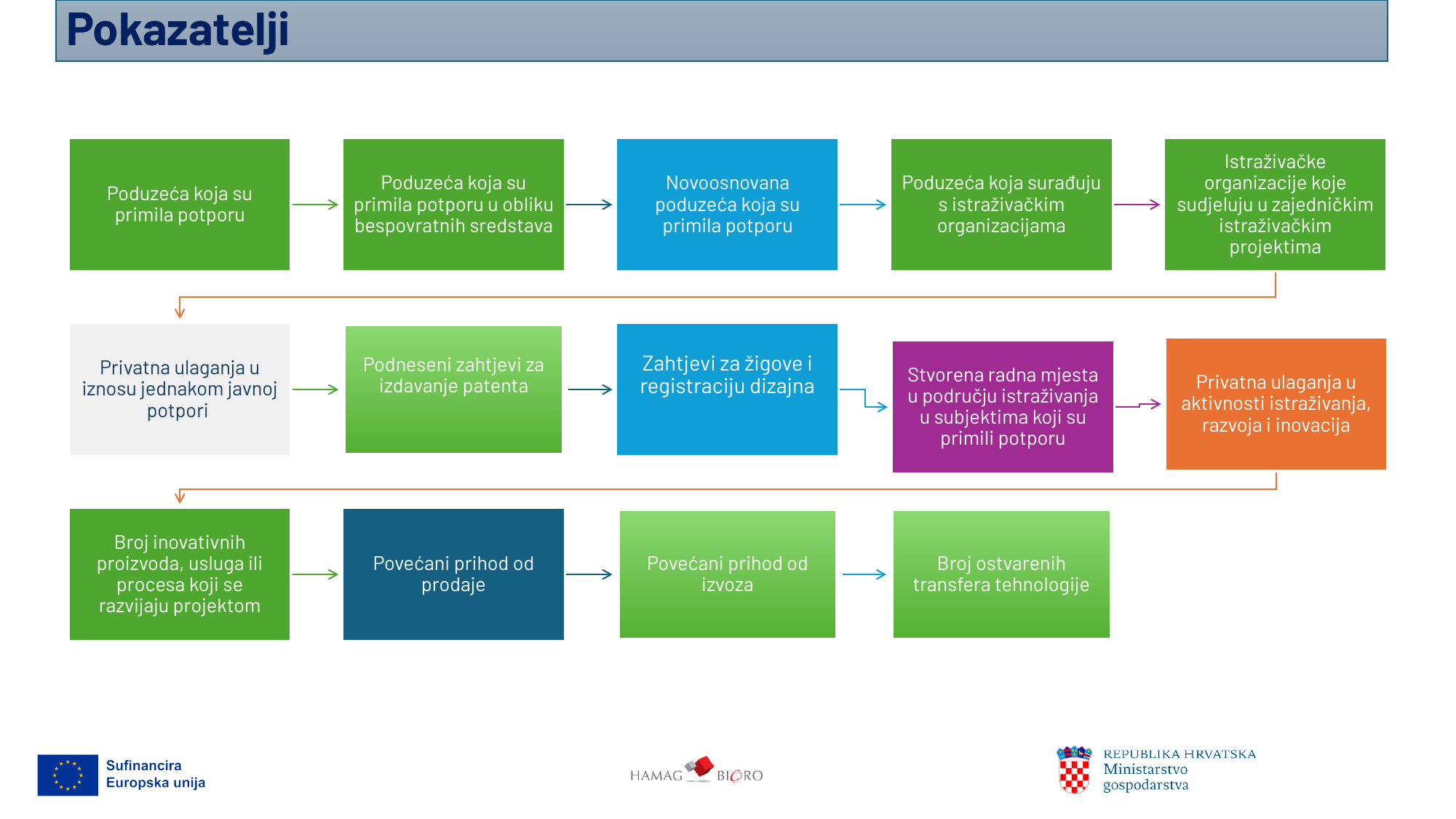

# Pokazatelji

Poduzeća koja su primila potporu

Poduzeća koja su primila potporu u obliku bespovratnih sredstava

Novoosnovana poduzeća koja su primila potporu

Poduzeća koja surađuju s istraživačkim organizacijama

Istraživačke organizacije koje sudjeluju u zajedničkim istraživačkim projektima

Privatna ulaganja u iznosu jednakom javnoj potpori

Podneseni zahtjevi za izdavanje patenta

Zahtjevi za žigove i registraciju dizajna

Stvorena radna mjesta u području istraživanja u subjektima koji su primili potporu

Privatna ulaganja u aktivnosti istraživanja, razvoja i inovacija

Broj inovativnih proizvoda, usluga ili procesa koji se razvijaju projektom

Povećani prihod od prodaje

Povećani prihod od izvoza
Broj ostvarenih transfera tehnologije